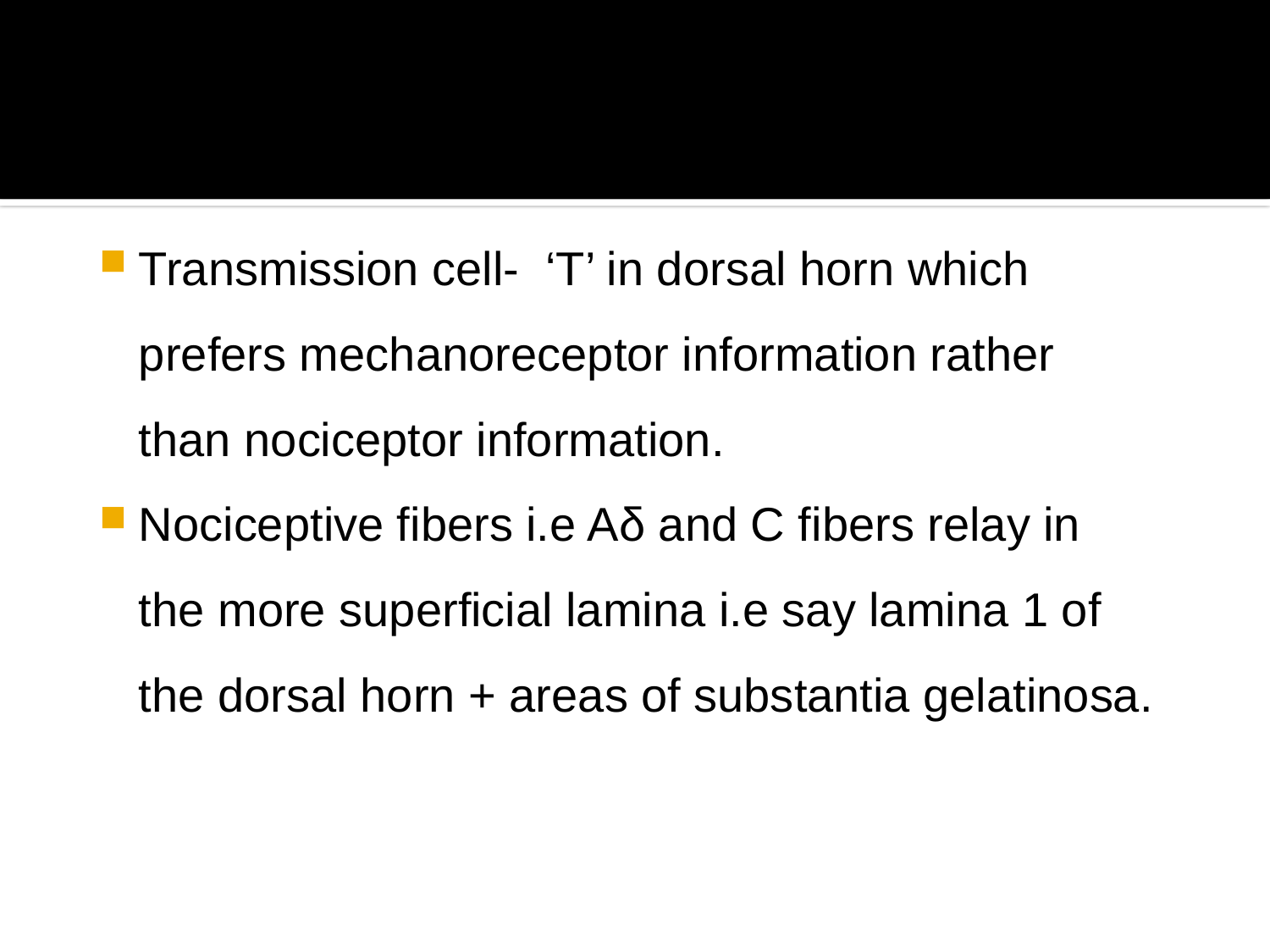

Transmission cell-  ‘T’ in dorsal horn which prefers mechanoreceptor information rather than nociceptor information.
Nociceptive fibers i.e Aδ and C fibers relay in the more superficial lamina i.e say lamina 1 of the dorsal horn + areas of substantia gelatinosa.